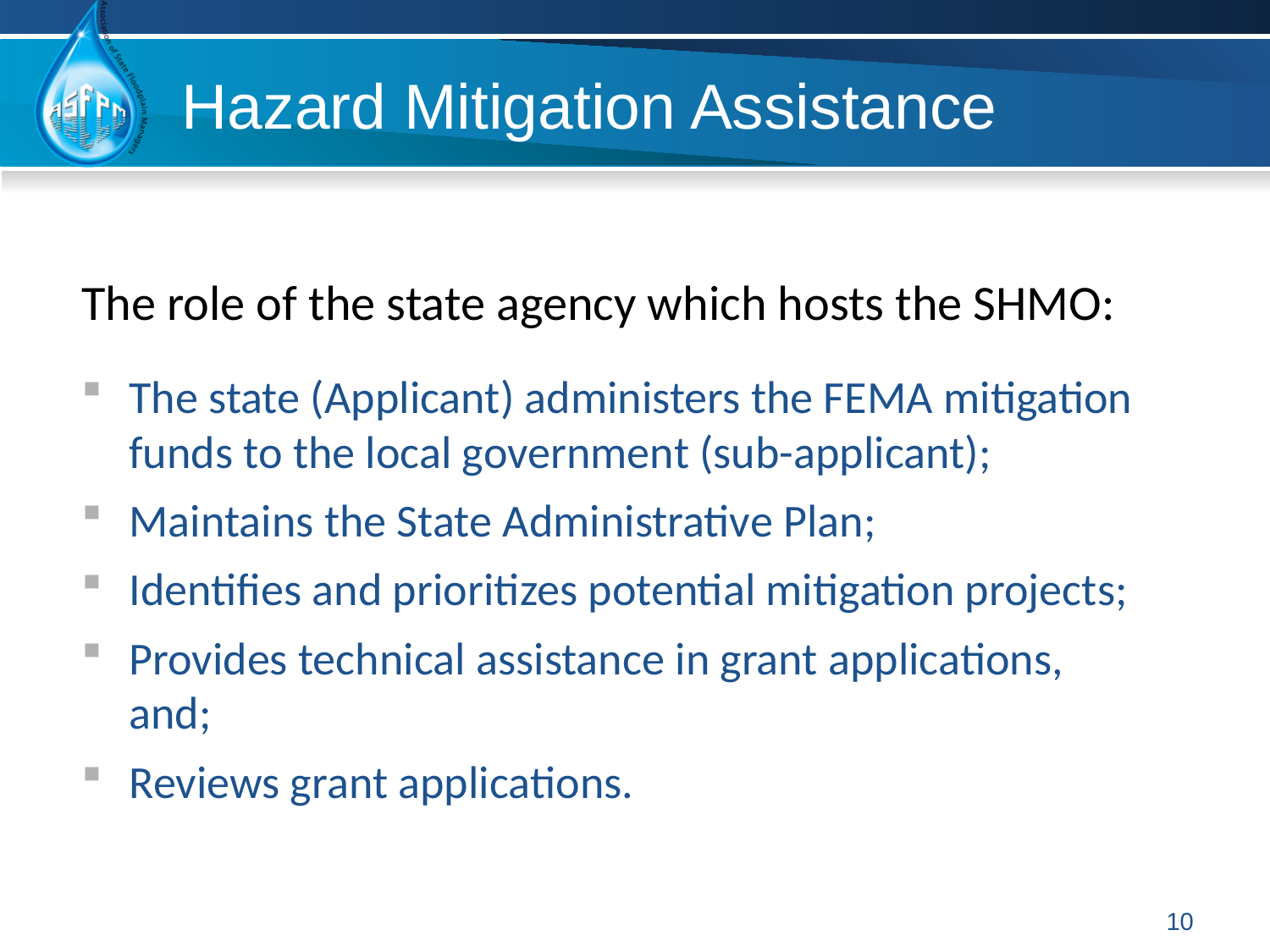

Hazard Mitigation Assistance

The role of the state agency which hosts the SHMO:

The state (Applicant) administers the FEMA mitigation funds to the local government (sub-applicant);
Maintains the State Administrative Plan;
Identifies and prioritizes potential mitigation projects;
Provides technical assistance in grant applications, and;
Reviews grant applications.

10